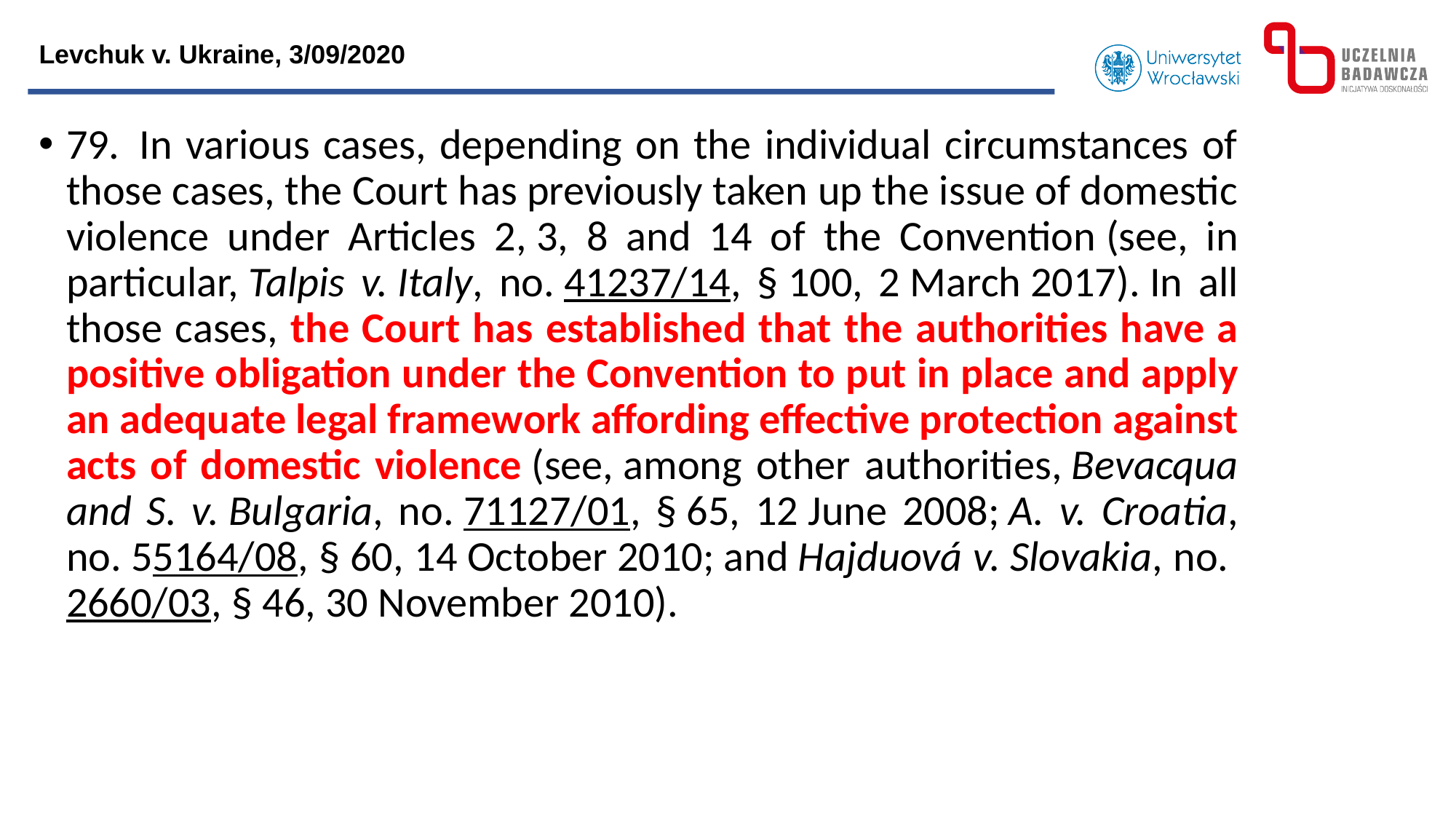

Levchuk v. Ukraine, 3/09/2020
79.  In various cases, depending on the individual circumstances of those cases, the Court has previously taken up the issue of domestic violence under Articles 2, 3, 8 and 14 of the Convention (see, in particular, Talpis v. Italy, no. 41237/14, § 100, 2 March 2017). In all those cases, the Court has established that the authorities have a positive obligation under the Convention to put in place and apply an adequate legal framework affording effective protection against acts of domestic violence (see, among other authorities, Bevacqua and S. v. Bulgaria, no. 71127/01, § 65, 12 June 2008; A. v. Croatia, no. 55164/08, § 60, 14 October 2010; and Hajduová v. Slovakia, no. 2660/03, § 46, 30 November 2010).